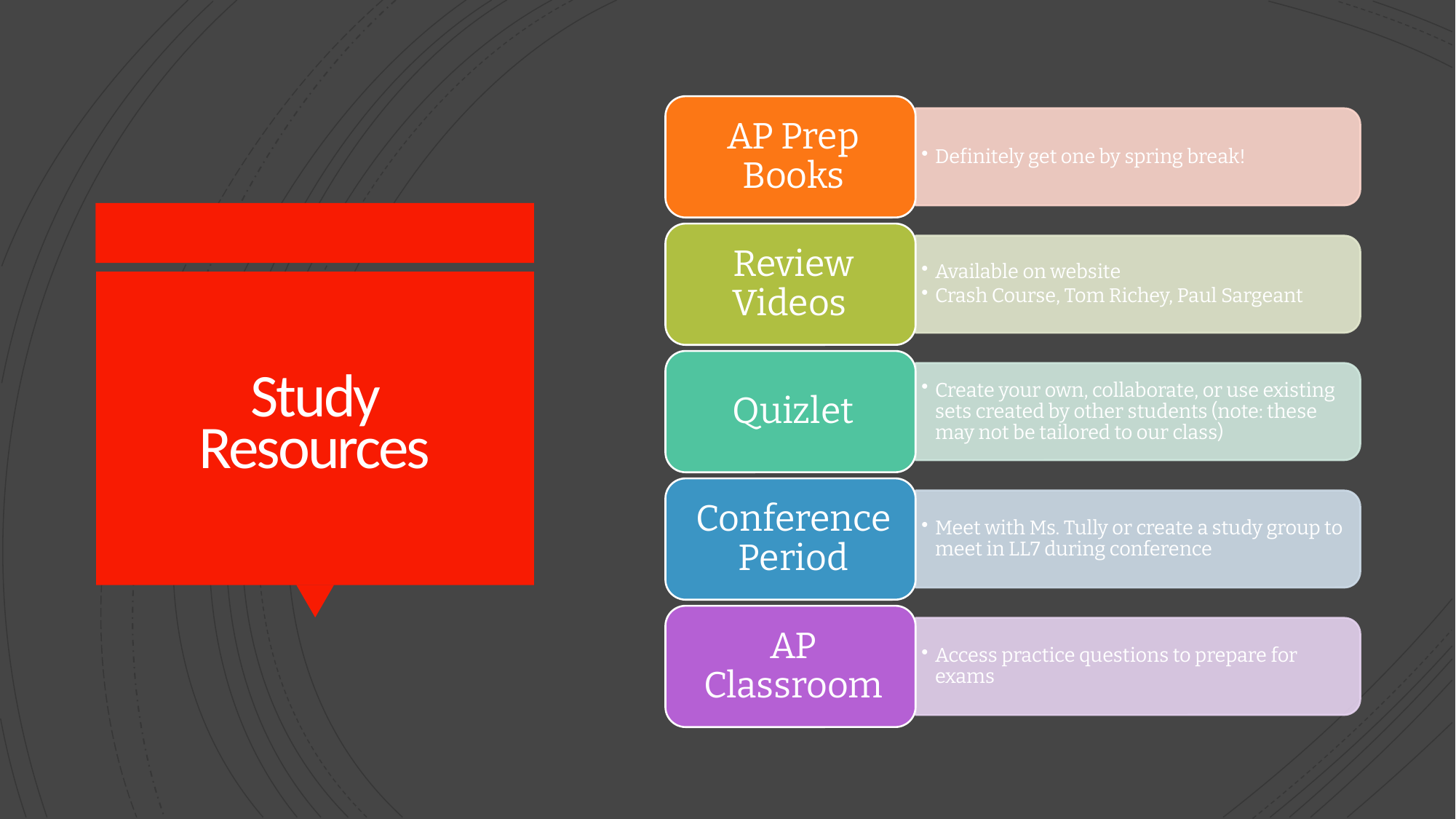

Definitely get one by spring break!
AP Prep Books
Available on website
Crash Course, Tom Richey, Paul Sargeant
Review Videos
Create your own, collaborate, or use existing sets created by other students (note: these may not be tailored to our class)
Quizlet
Meet with Ms. Tully or create a study group to meet in LL7 during conference
Conference Period
Access practice questions to prepare for exams
AP Classroom
# Study Resources